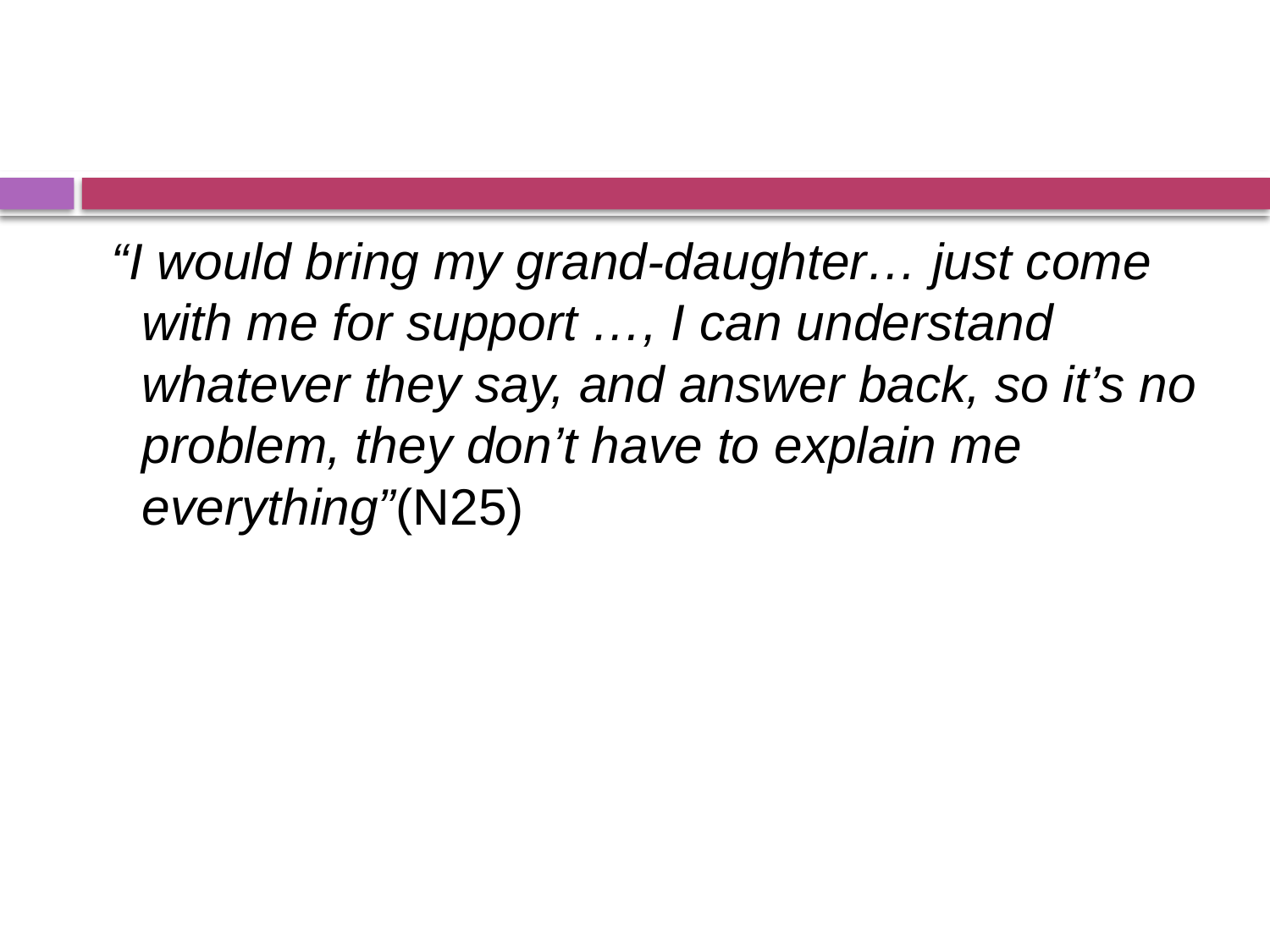

#
 “I would bring my grand-daughter… just come with me for support …, I can understand whatever they say, and answer back, so it’s no problem, they don’t have to explain me everything”(N25)